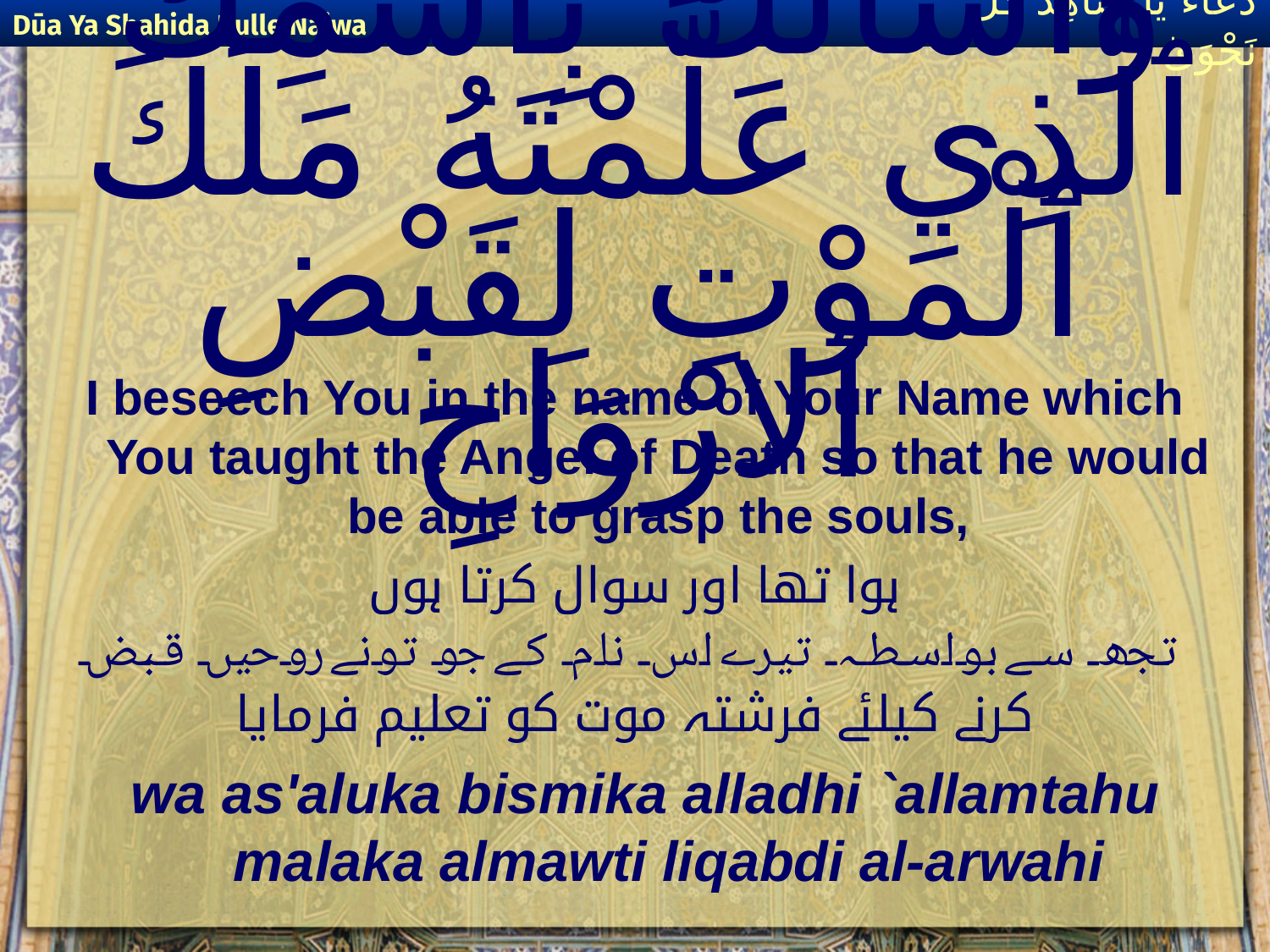

Dūa Ya Shahida Kulle Najwa
دُعَاءٌ يَا شَاهِدَ كُلِّ نَجْوَىٰ
# وَاسْالُكَ بِٱسْمِكَ ٱلَّذِي عَلَّمْتَهُ مَلَكَ ٱلْمَوْتِ لِقَبْضِ ٱلارْوَاحِ
I beseech You in the name of Your Name which You taught the Angel of Death so that he would be able to grasp the souls,
ہوا تھا اور سوال کرتا ہوں
 تجھ سے بواسطہ تیرے اس نام کے جو تونے روحیں قبض کرنے کیلئے فرشتہ موت کو تعلیم فرمایا

wa as'aluka bismika alladhi `allamtahu malaka almawti liqabdi al-arwahi